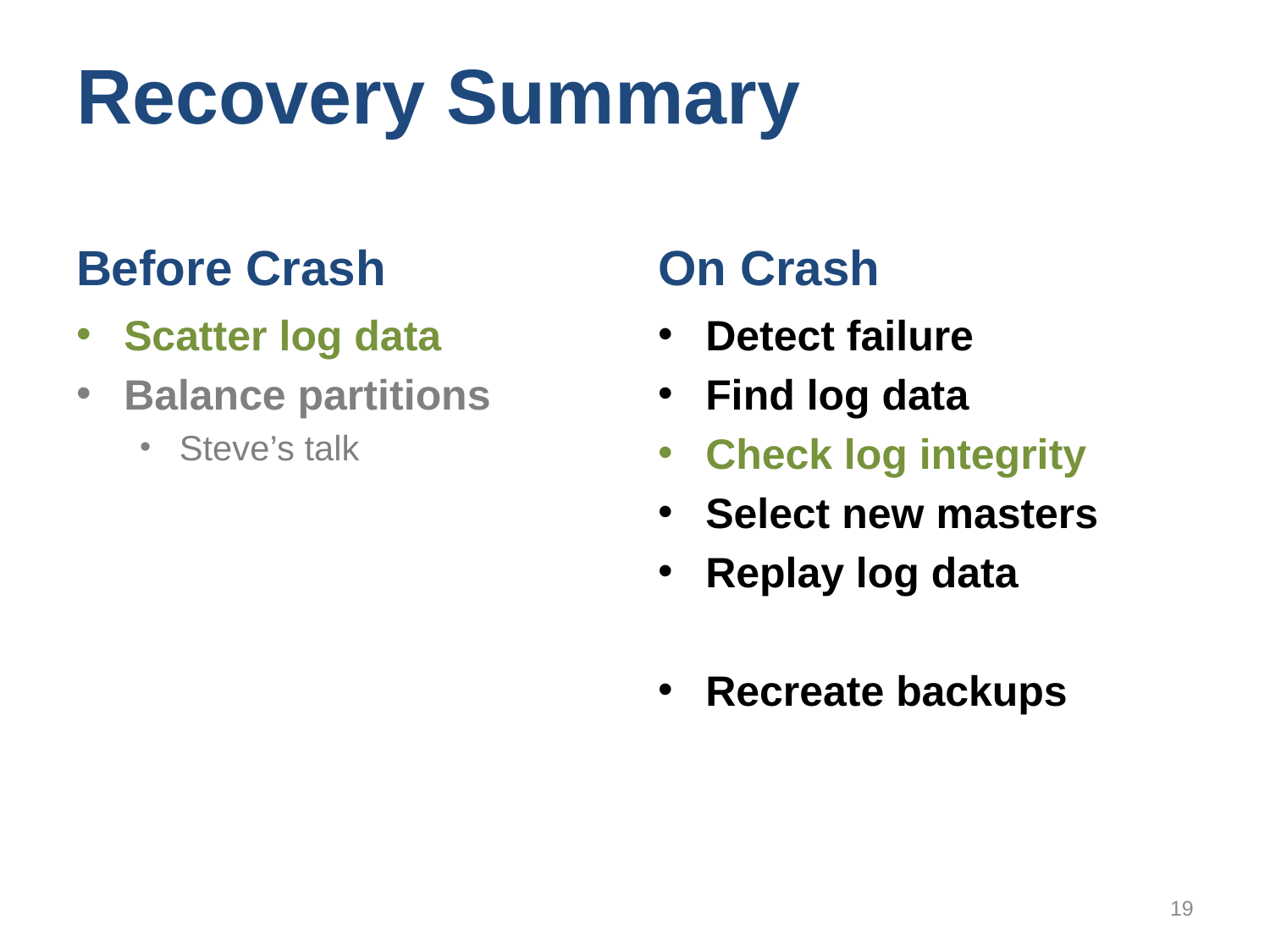

# Recovery Summary
Before Crash
On Crash
Scatter log data
Balance partitions
Steve’s talk
Detect failure
Find log data
Check log integrity
Select new masters
Replay log data

Recreate backups
19